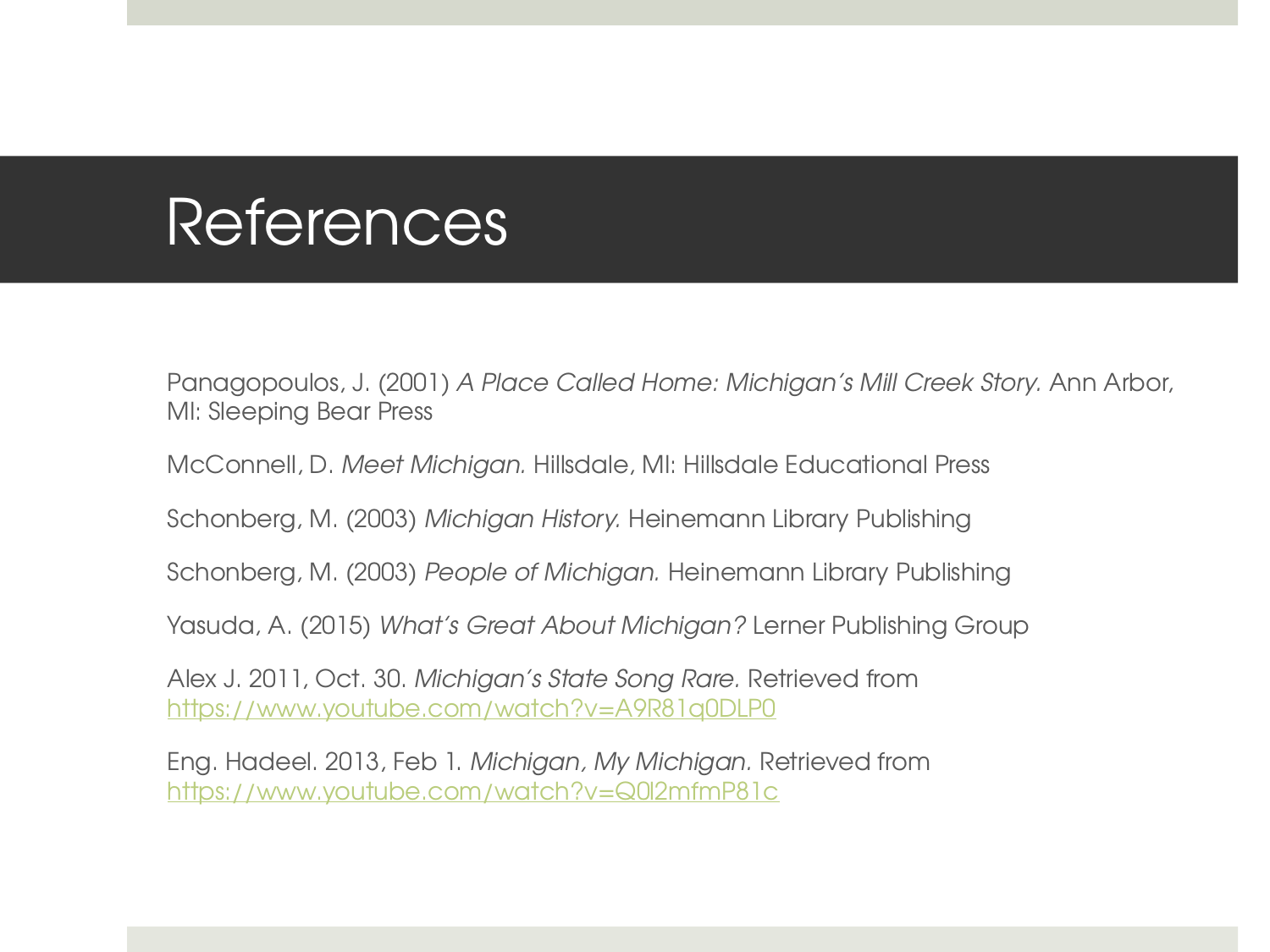

# References
Panagopoulos, J. (2001) A Place Called Home: Michigan’s Mill Creek Story. Ann Arbor, MI: Sleeping Bear Press
McConnell, D. Meet Michigan. Hillsdale, MI: Hillsdale Educational Press
Schonberg, M. (2003) Michigan History. Heinemann Library Publishing
Schonberg, M. (2003) People of Michigan. Heinemann Library Publishing
Yasuda, A. (2015) What’s Great About Michigan? Lerner Publishing Group
Alex J. 2011, Oct. 30. Michigan’s State Song Rare. Retrieved from https://www.youtube.com/watch?v=A9R81q0DLP0
Eng. Hadeel. 2013, Feb 1. Michigan, My Michigan. Retrieved from https://www.youtube.com/watch?v=Q0l2mfmP81c